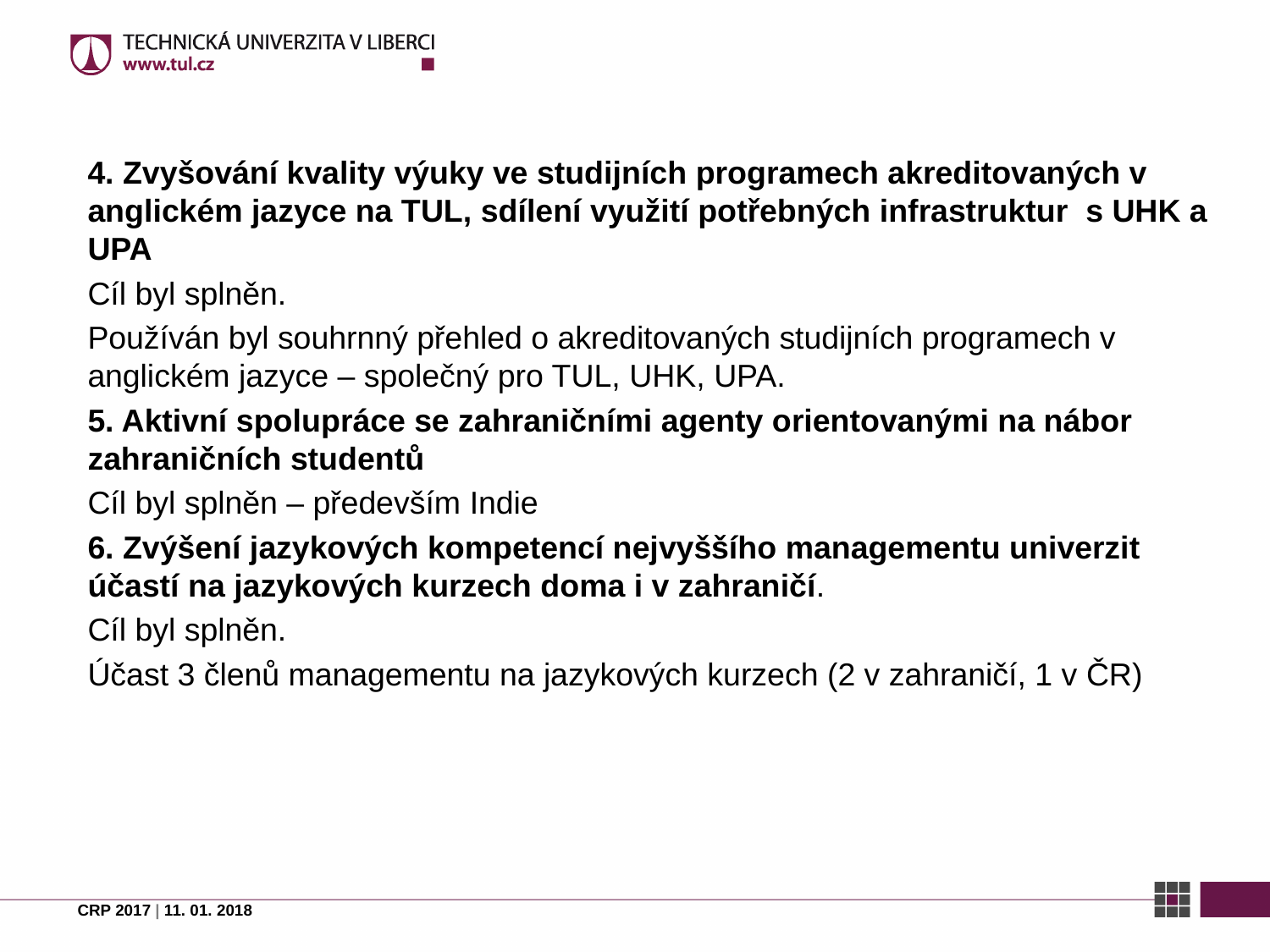

4. Zvyšování kvality výuky ve studijních programech akreditovaných v anglickém jazyce na TUL, sdílení využití potřebných infrastruktur  s UHK a UPA
Cíl byl splněn.
Používán byl souhrnný přehled o akreditovaných studijních programech v anglickém jazyce – společný pro TUL, UHK, UPA.
5. Aktivní spolupráce se zahraničními agenty orientovanými na nábor zahraničních studentů
Cíl byl splněn – především Indie
6. Zvýšení jazykových kompetencí nejvyššího managementu univerzit účastí na jazykových kurzech doma i v zahraničí.
Cíl byl splněn.
Účast 3 členů managementu na jazykových kurzech (2 v zahraničí, 1 v ČR)

CRP 2017 | 11. 01. 2018